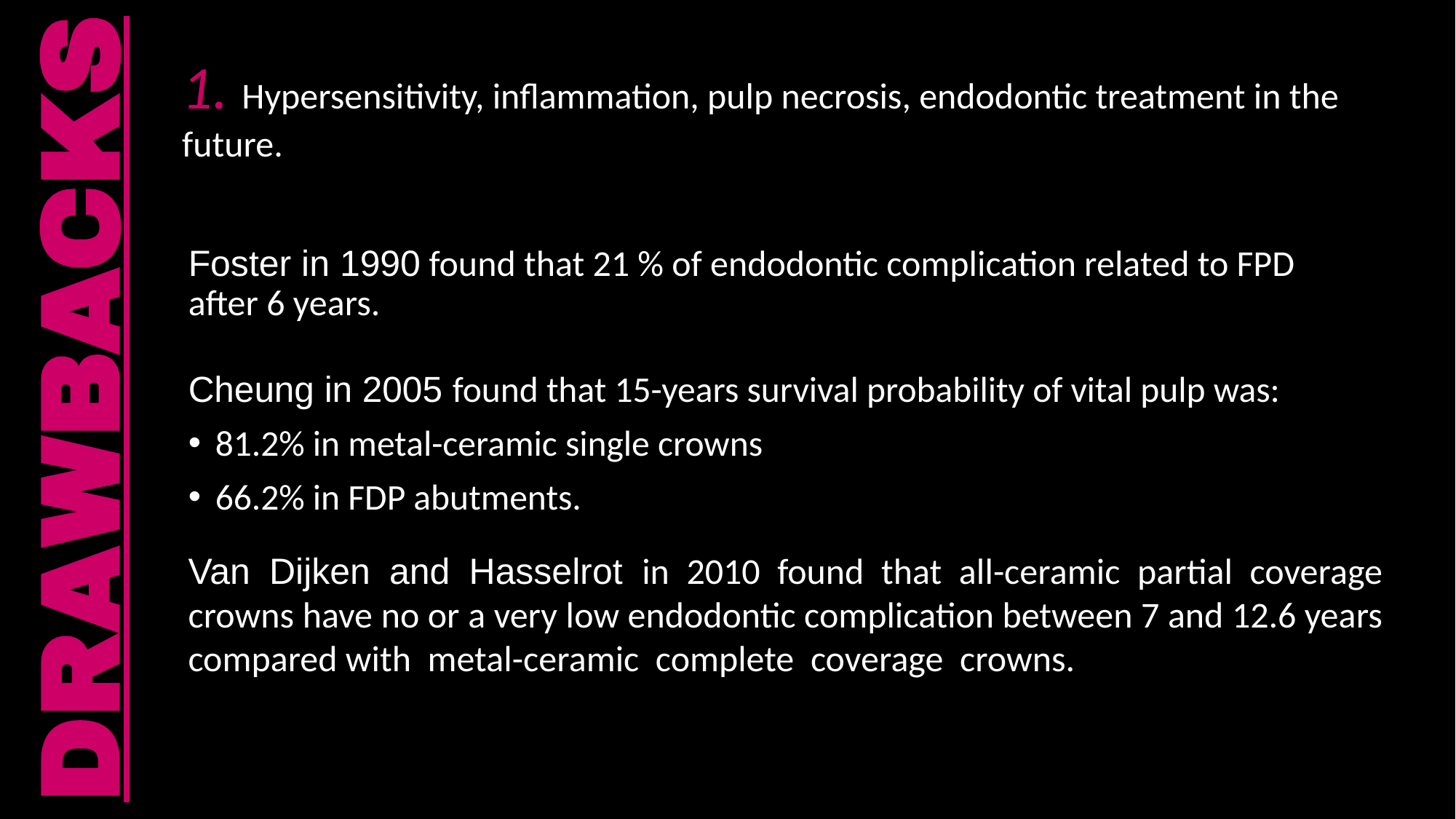

1. Hypersensitivity, inflammation, pulp necrosis, endodontic treatment in the future.
Foster in 1990 found that 21 % of endodontic complication related to FPD after 6 years.
DRAWBACKS
Cheung in 2005 found that 15-years survival probability of vital pulp was:
81.2% in metal-ceramic single crowns
66.2% in FDP abutments.
Van Dijken and Hasselrot in 2010 found that all-ceramic partial coverage crowns have no or a very low endodontic complication between 7 and 12.6 years compared with  metal-ceramic  complete  coverage  crowns.